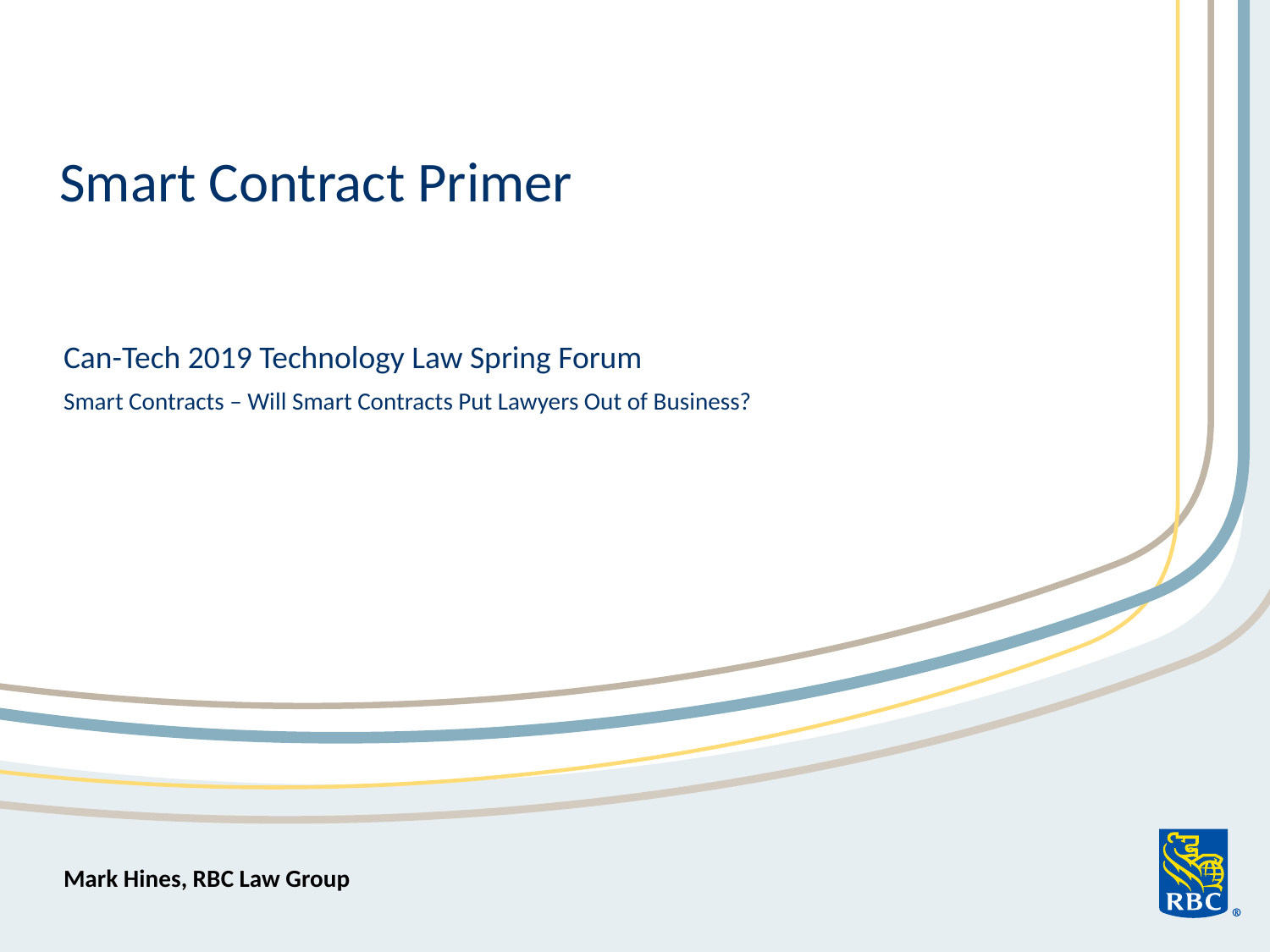

# Smart Contract Primer
Can-Tech 2019 Technology Law Spring Forum
Smart Contracts – Will Smart Contracts Put Lawyers Out of Business?
Mark Hines, RBC Law Group